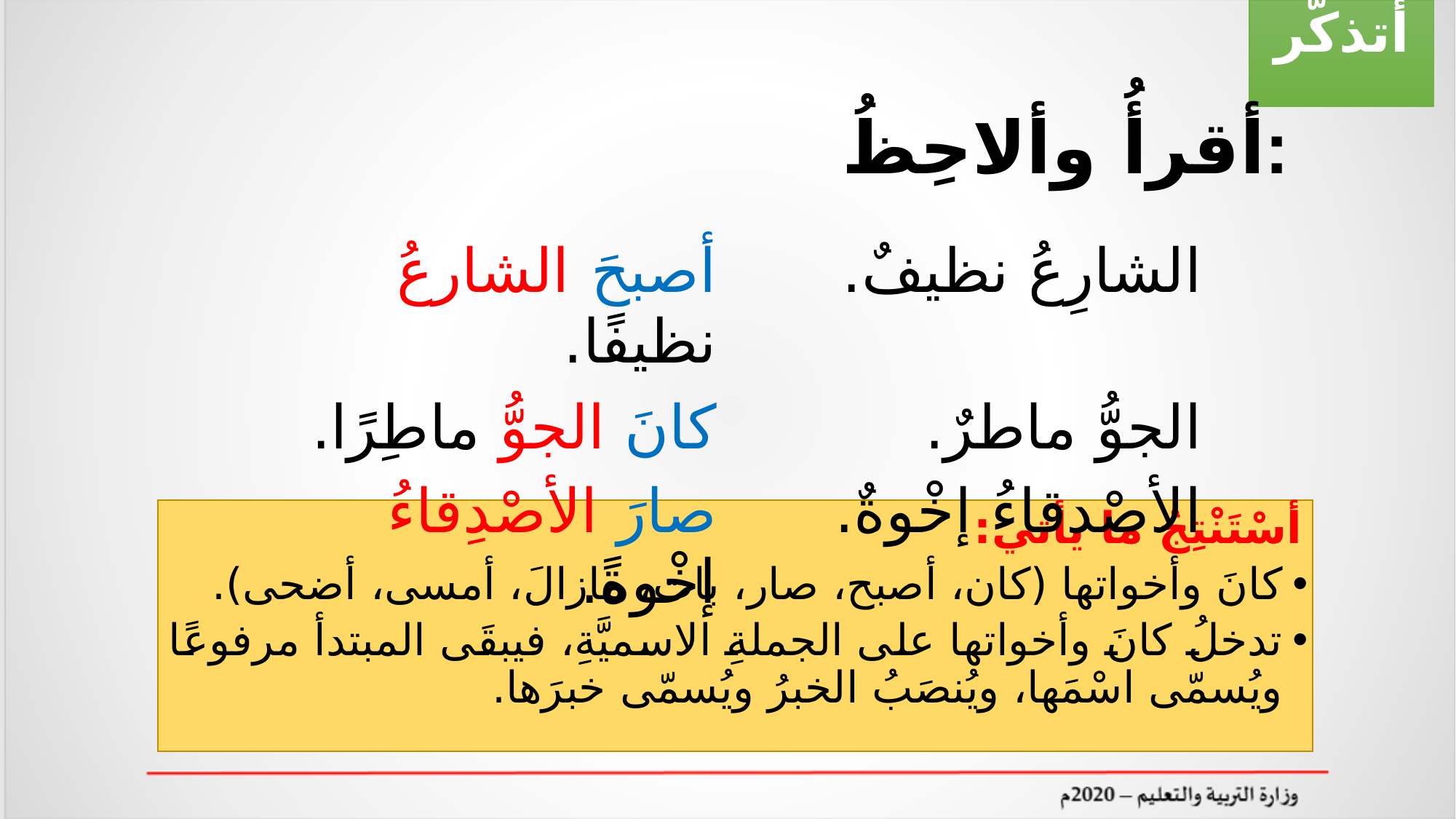

# أتذكّر
أقرأُ وألاحِظُ:
| أصبحَ الشارعُ نظيفًا. | الشارِعُ نظيفٌ. |
| --- | --- |
| كانَ الجوُّ ماطِرًا. | الجوُّ ماطرٌ. |
| صارَ الأصْدِقاءُ إخْوةً. | الأصْدقاءُ إخْوةٌ. |
أسْتَنْتِجُ ما يأتي:
كانَ وأخواتها (كان، أصبح، صار، بات، مازالَ، أمسى، أضحى).
تدخلُ كانَ وأخواتها على الجملةِ الاسميَّةِ، فيبقَى المبتدأ مرفوعًا ويُسمّى اسْمَها، ويُنصَبُ الخبرُ ويُسمّى خبرَها.